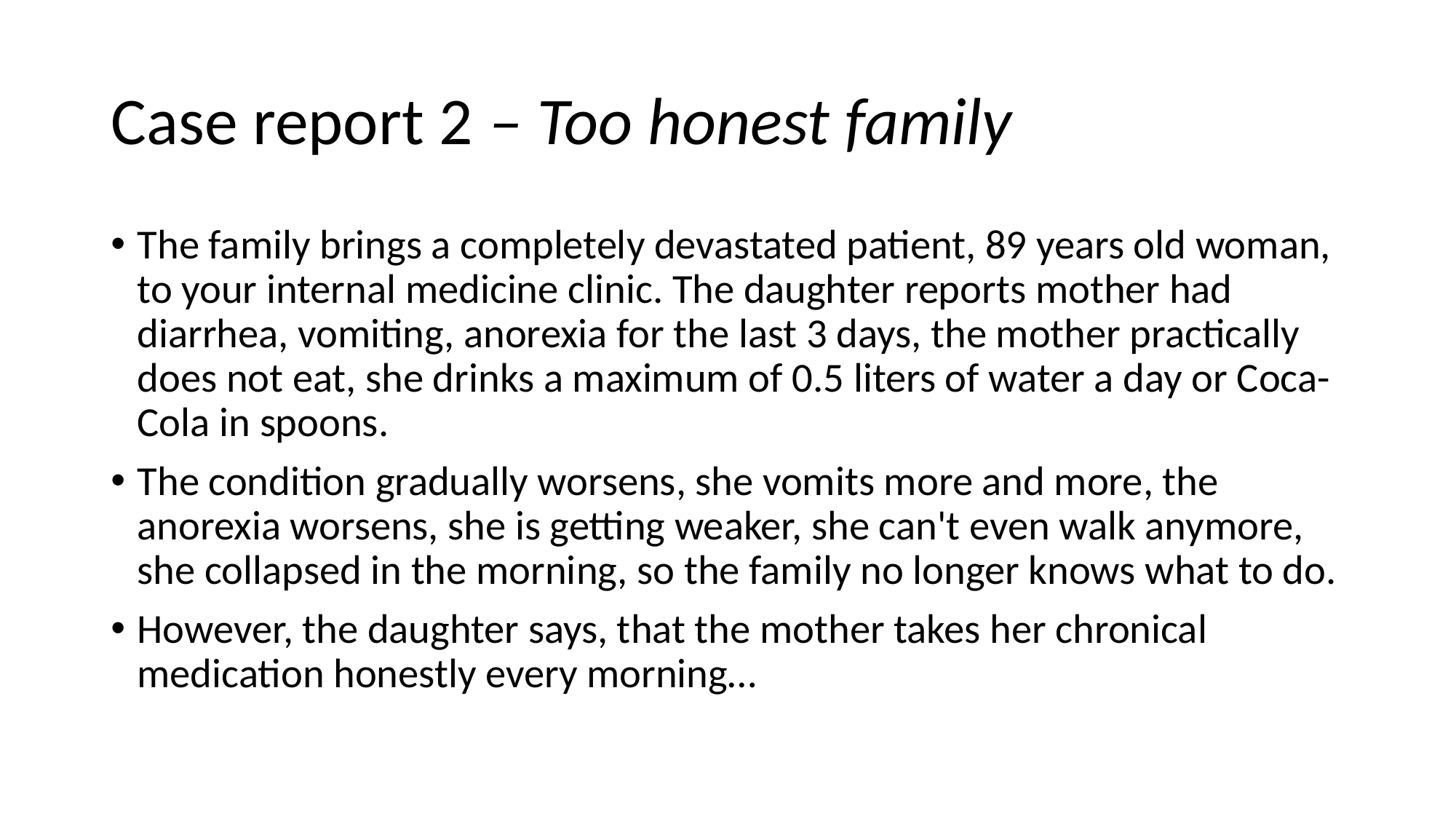

# Case report 2 – Too honest family
The family brings a completely devastated patient, 89 years old woman, to your internal medicine clinic. The daughter reports mother had diarrhea, vomiting, anorexia for the last 3 days, the mother practically does not eat, she drinks a maximum of 0.5 liters of water a day or Coca-Cola in spoons.
The condition gradually worsens, she vomits more and more, the anorexia worsens, she is getting weaker, she can't even walk anymore, she collapsed in the morning, so the family no longer knows what to do.
However, the daughter says, that the mother takes her chronical medication honestly every morning…